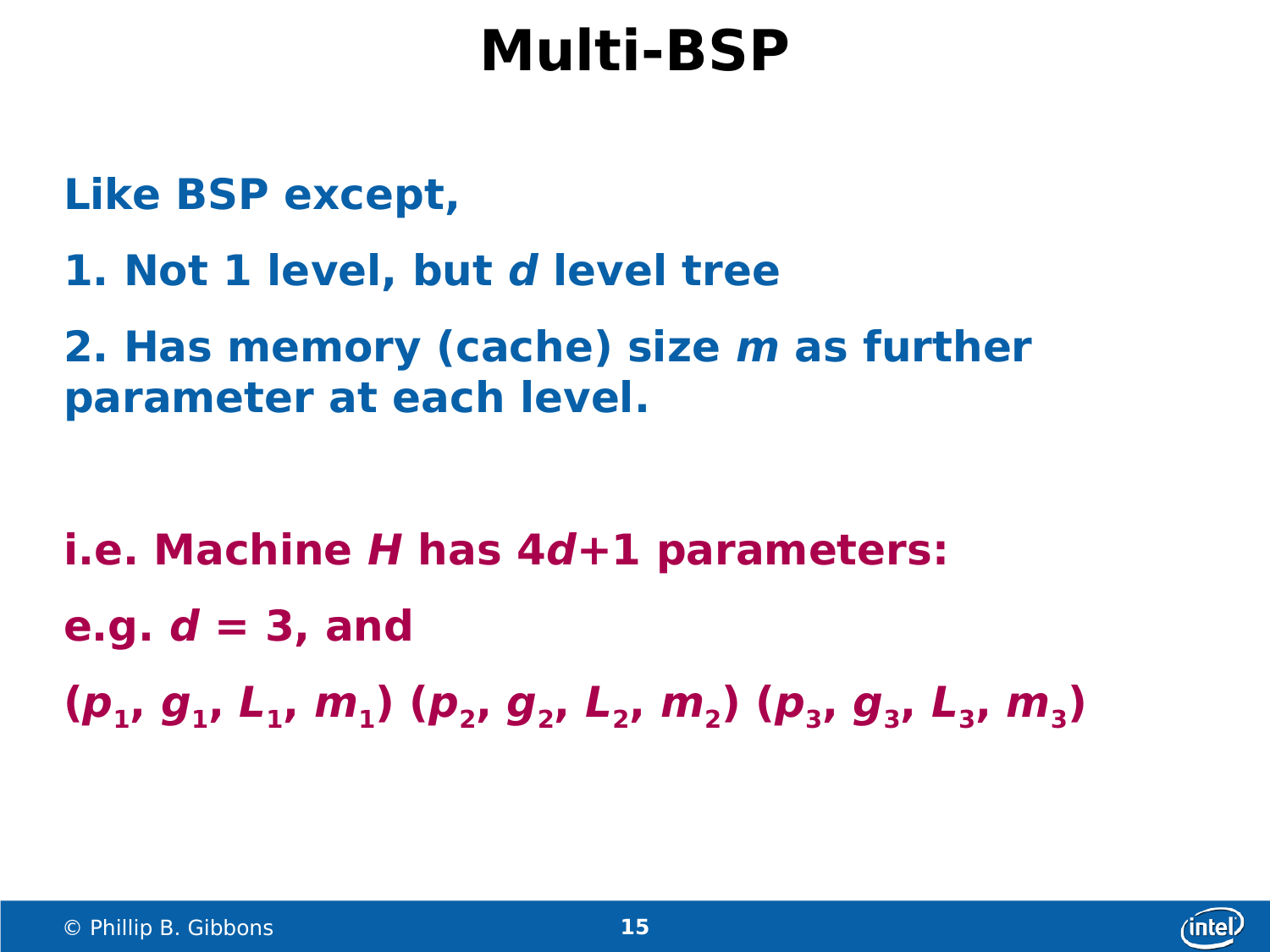

Multi-BSP
Like BSP except,
1. Not 1 level, but d level tree
2. Has memory (cache) size m as further parameter at each level.

i.e. Machine H has 4d+1 parameters:
e.g. d = 3, and
(p1, g1, L1, m1) (p2, g2, L2, m2) (p3, g3, L3, m3)